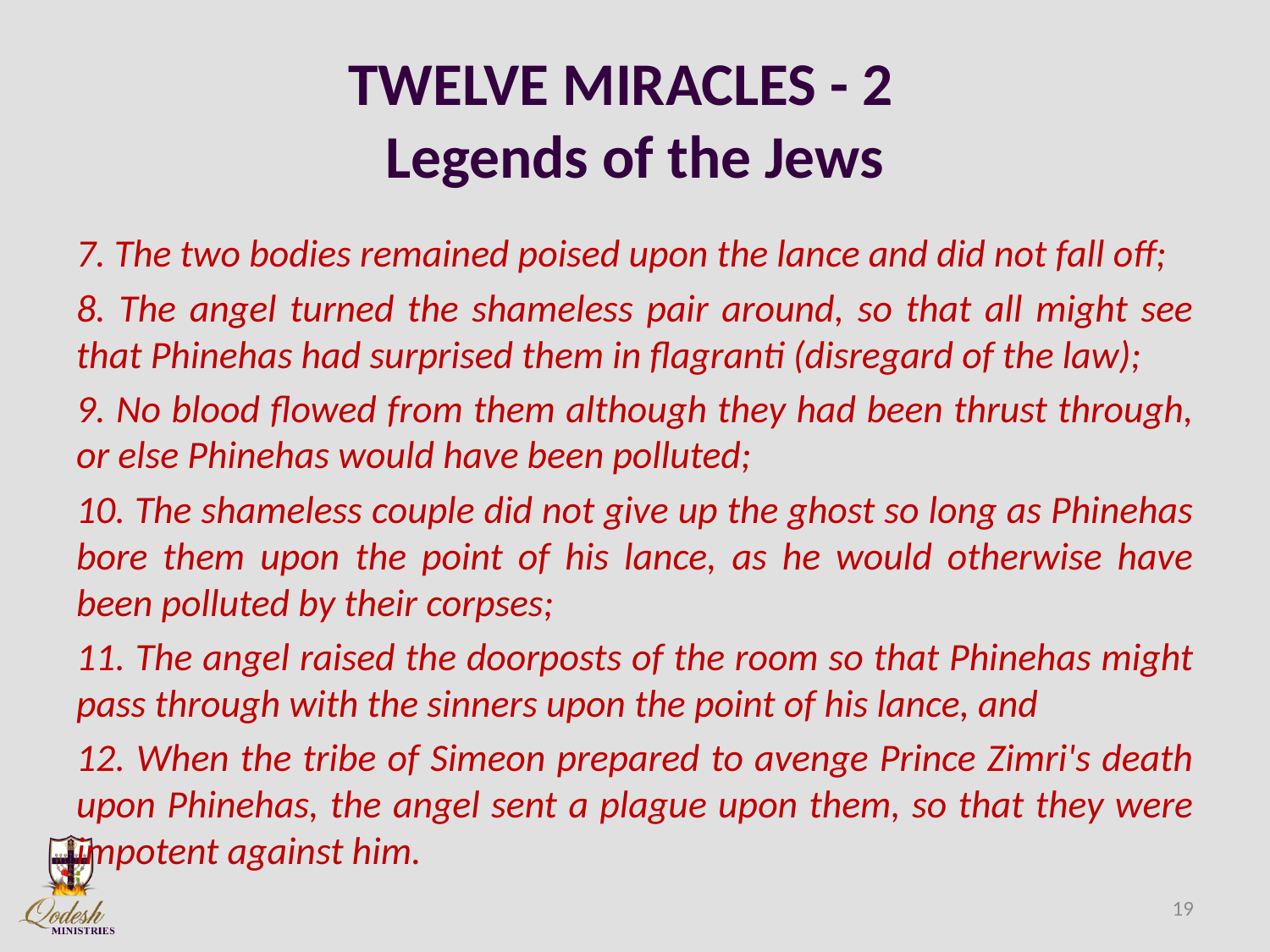

# TWELVE MIRACLES - 2 Legends of the Jews
7. The two bodies remained poised upon the lance and did not fall off;
8. The angel turned the shameless pair around, so that all might see that Phinehas had surprised them in flagranti (disregard of the law);
9. No blood flowed from them although they had been thrust through, or else Phinehas would have been polluted;
10. The shameless couple did not give up the ghost so long as Phinehas bore them upon the point of his lance, as he would otherwise have been polluted by their corpses;
11. The angel raised the doorposts of the room so that Phinehas might pass through with the sinners upon the point of his lance, and
12. When the tribe of Simeon prepared to avenge Prince Zimri's death upon Phinehas, the angel sent a plague upon them, so that they were impotent against him.

19